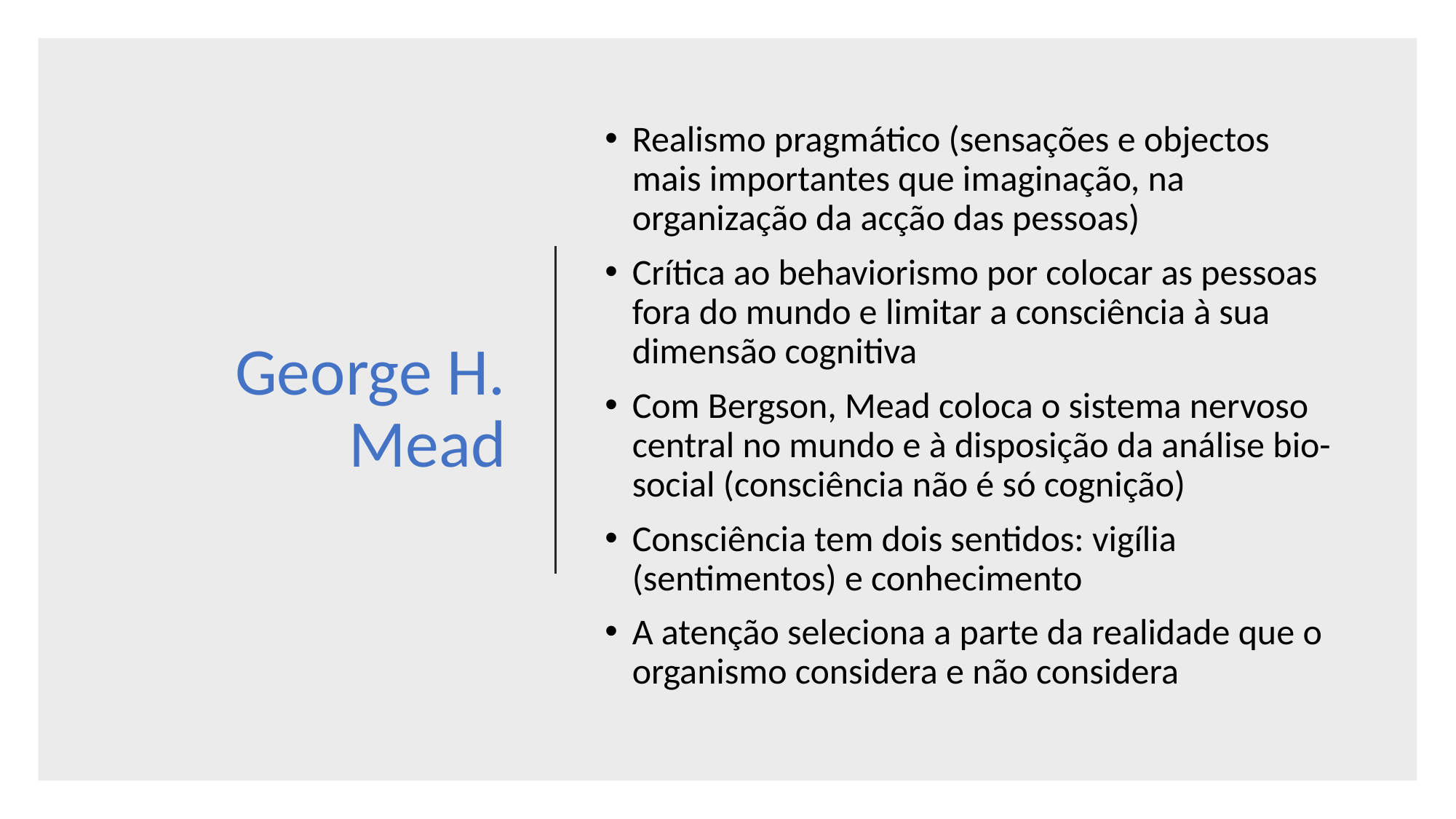

# George H. Mead
Realismo pragmático (sensações e objectos mais importantes que imaginação, na organização da acção das pessoas)
Crítica ao behaviorismo por colocar as pessoas fora do mundo e limitar a consciência à sua dimensão cognitiva
Com Bergson, Mead coloca o sistema nervoso central no mundo e à disposição da análise bio-social (consciência não é só cognição)
Consciência tem dois sentidos: vigília (sentimentos) e conhecimento
A atenção seleciona a parte da realidade que o organismo considera e não considera